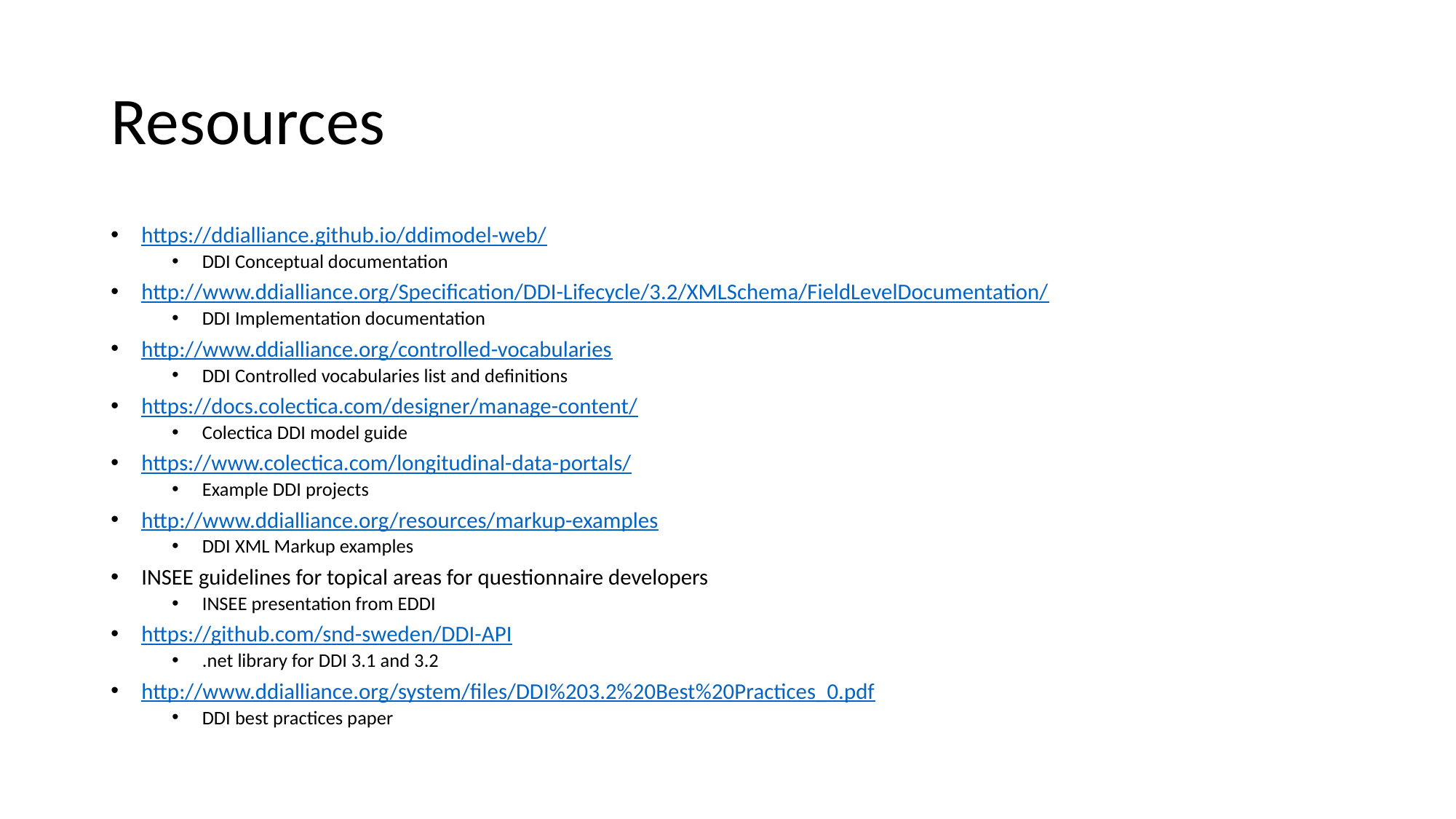

# Resources
https://ddialliance.github.io/ddimodel-web/
DDI Conceptual documentation
http://www.ddialliance.org/Specification/DDI-Lifecycle/3.2/XMLSchema/FieldLevelDocumentation/
DDI Implementation documentation
http://www.ddialliance.org/controlled-vocabularies
DDI Controlled vocabularies list and definitions
https://docs.colectica.com/designer/manage-content/
Colectica DDI model guide
https://www.colectica.com/longitudinal-data-portals/
Example DDI projects
http://www.ddialliance.org/resources/markup-examples
DDI XML Markup examples
INSEE guidelines for topical areas for questionnaire developers
INSEE presentation from EDDI
https://github.com/snd-sweden/DDI-API
.net library for DDI 3.1 and 3.2
http://www.ddialliance.org/system/files/DDI%203.2%20Best%20Practices_0.pdf
DDI best practices paper